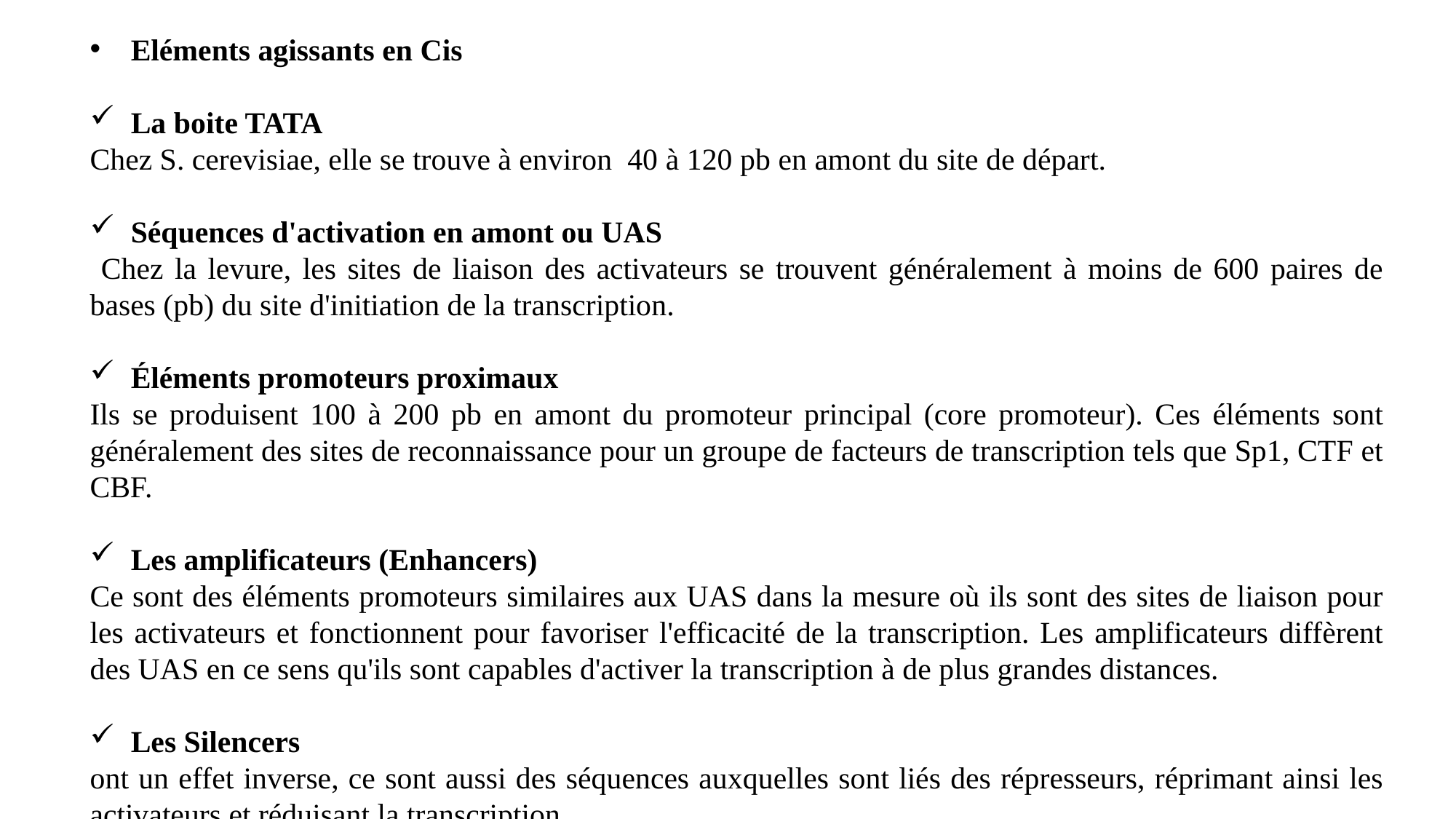

Eléments agissants en Cis

La boite TATA
Chez S. cerevisiae, elle se trouve à environ  40 à 120 pb en amont du site de départ.

Séquences d'activation en amont ou UAS
 Chez la levure, les sites de liaison des activateurs se trouvent généralement à moins de 600 paires de bases (pb) du site d'initiation de la transcription.

Éléments promoteurs proximaux
Ils se produisent 100 à 200 pb en amont du promoteur principal (core promoteur). Ces éléments sont généralement des sites de reconnaissance pour un groupe de facteurs de transcription tels que Sp1, CTF et CBF.

Les amplificateurs (Enhancers)
Ce sont des éléments promoteurs similaires aux UAS dans la mesure où ils sont des sites de liaison pour les activateurs et fonctionnent pour favoriser l'efficacité de la transcription. Les amplificateurs diffèrent des UAS en ce sens qu'ils sont capables d'activer la transcription à de plus grandes distances.

Les Silencers
ont un effet inverse, ce sont aussi des séquences auxquelles sont liés des répresseurs, réprimant ainsi les activateurs et réduisant la transcription.